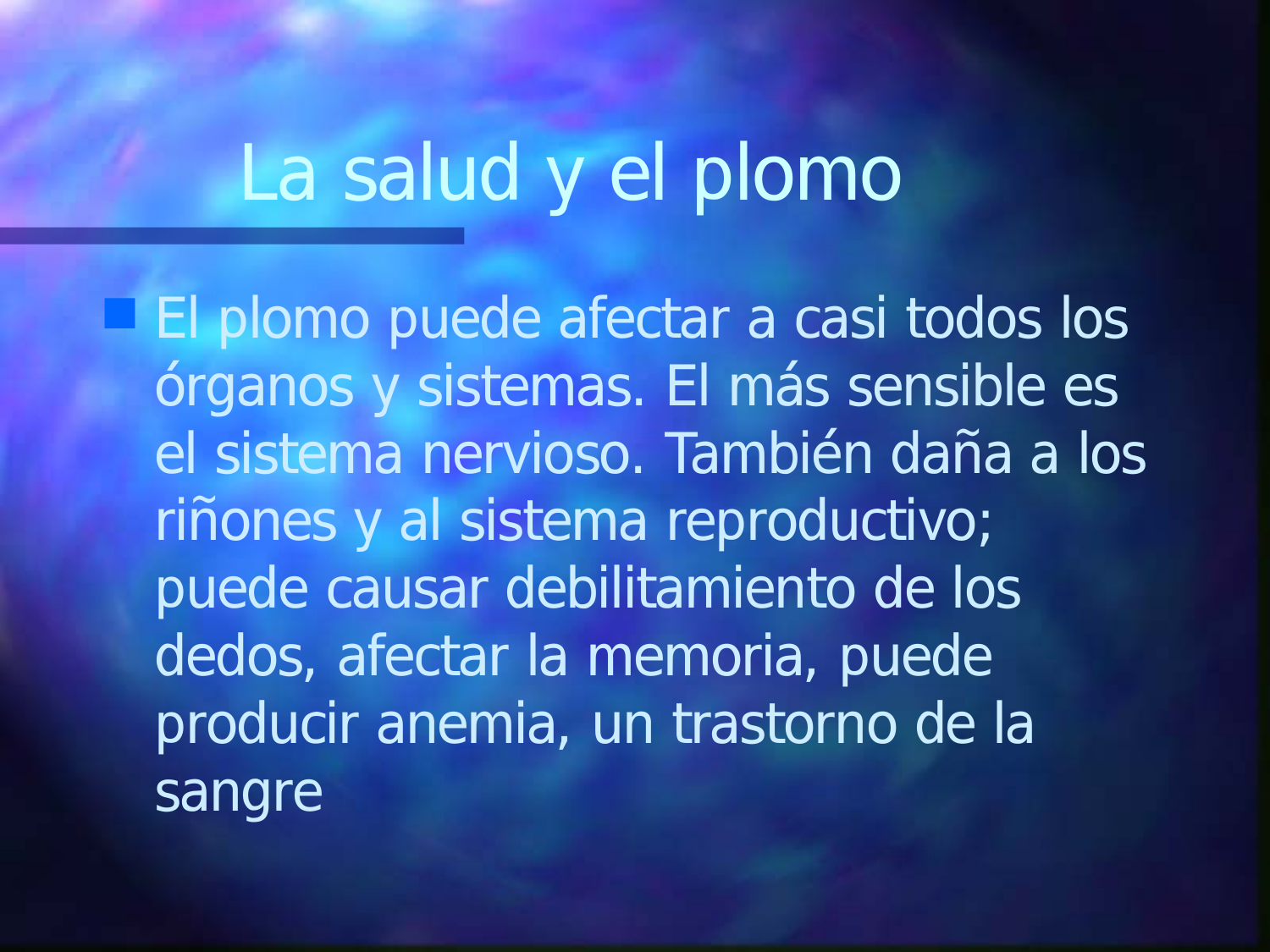

# La salud y el plomo
El plomo puede afectar a casi todos los órganos y sistemas. El más sensible es el sistema nervioso. También daña a los riñones y al sistema reproductivo; puede causar debilitamiento de los dedos, afectar la memoria, puede producir anemia, un trastorno de la sangre